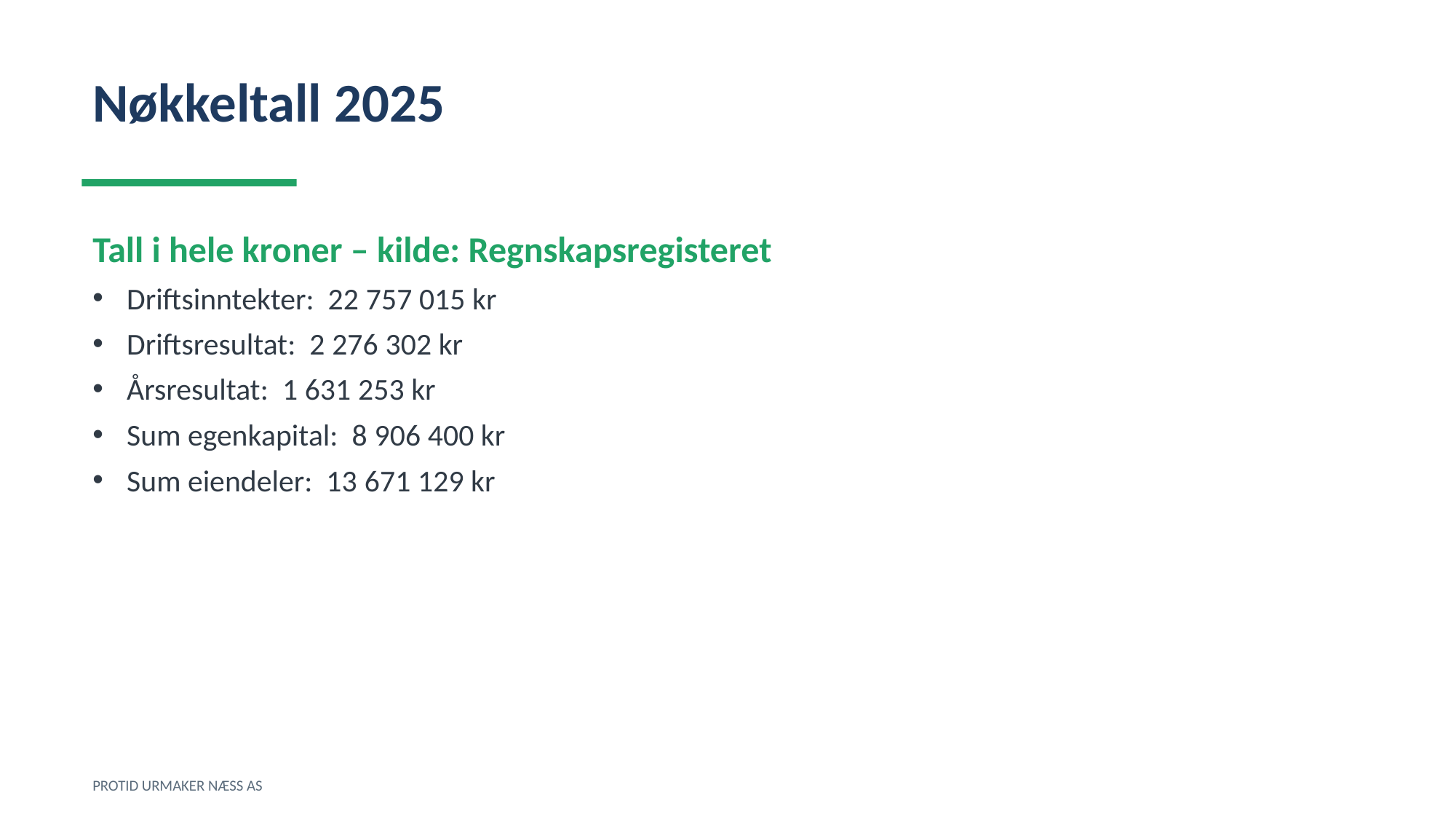

Nøkkeltall 2025

Tall i hele kroner – kilde: Regnskapsregisteret
Driftsinntekter:  22 757 015 kr
Driftsresultat:  2 276 302 kr
Årsresultat:  1 631 253 kr
Sum egenkapital:  8 906 400 kr
Sum eiendeler:  13 671 129 kr
PROTID URMAKER NÆSS AS